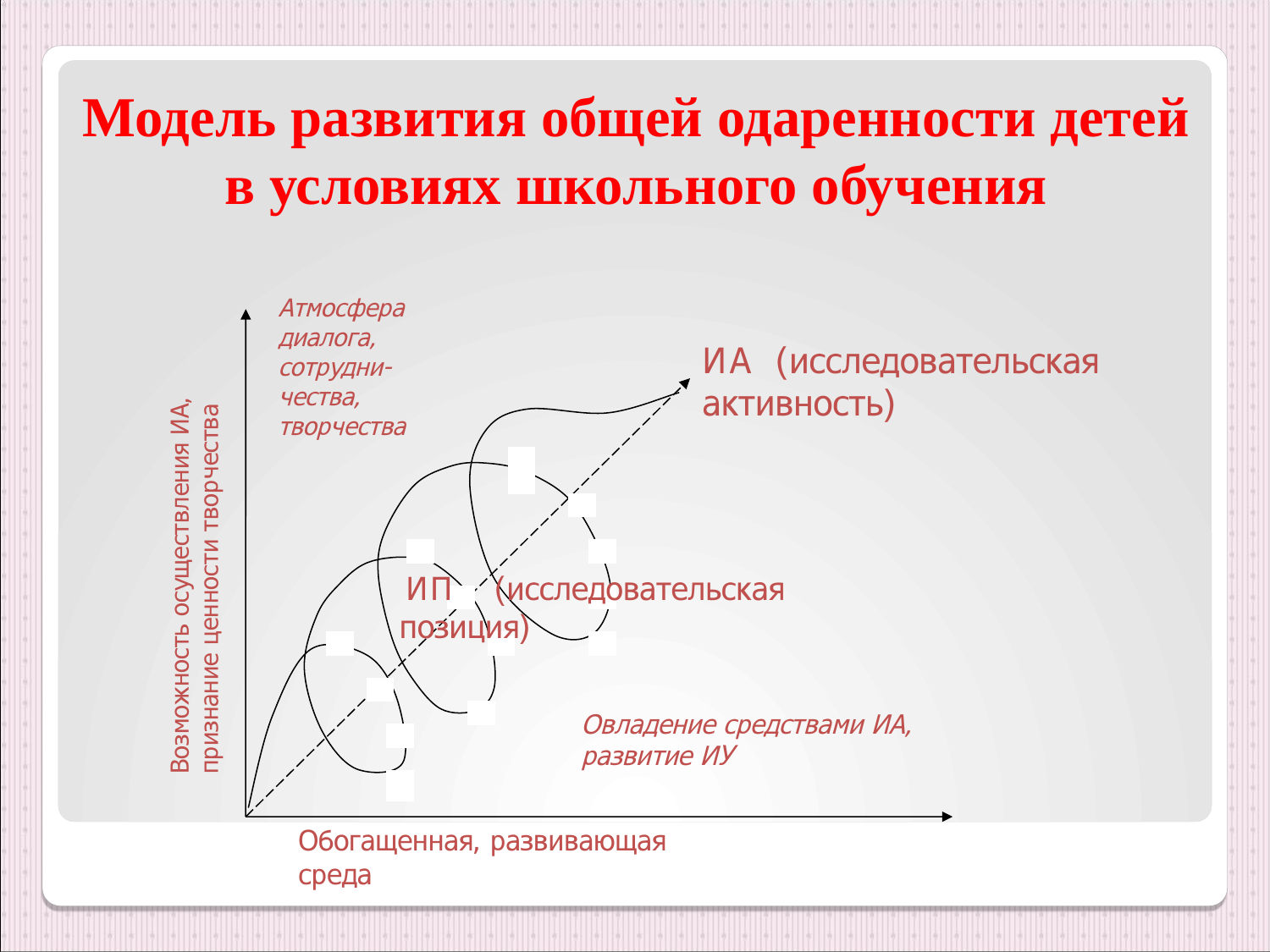

# Модель развития общей одаренности детей в условиях школьного обучения
Атмосфера диалога, сотрудни-чества, творчества

ИА  (исследовательская активность)

Возможность осуществления ИА, признание ценности творчества

Овладение средствами ИА, развитие ИУ

Обогащенная, развивающая среда
 ИП    (исследовательская позиция)